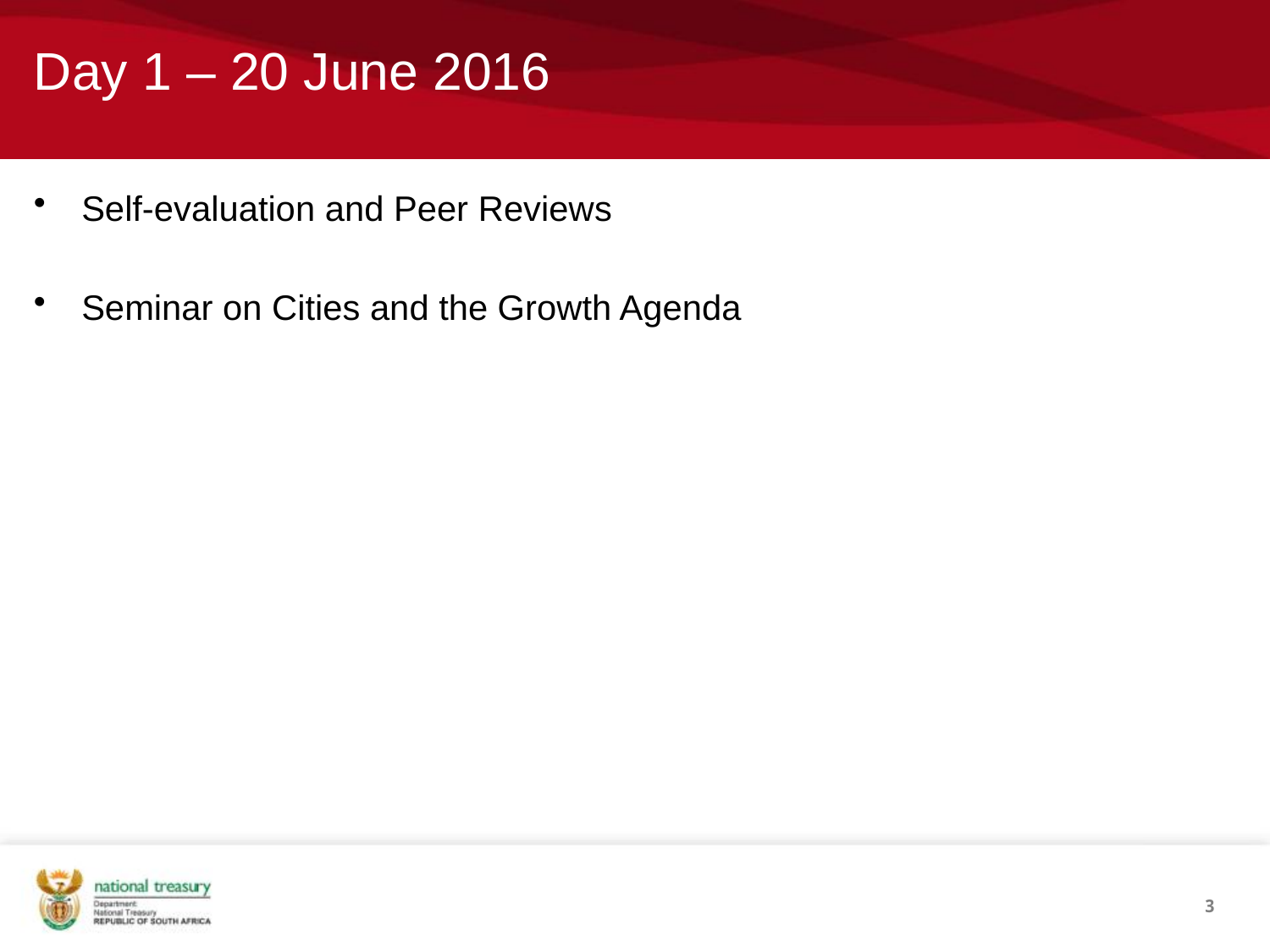

# Day 1 – 20 June 2016
Self-evaluation and Peer Reviews

Seminar on Cities and the Growth Agenda
3